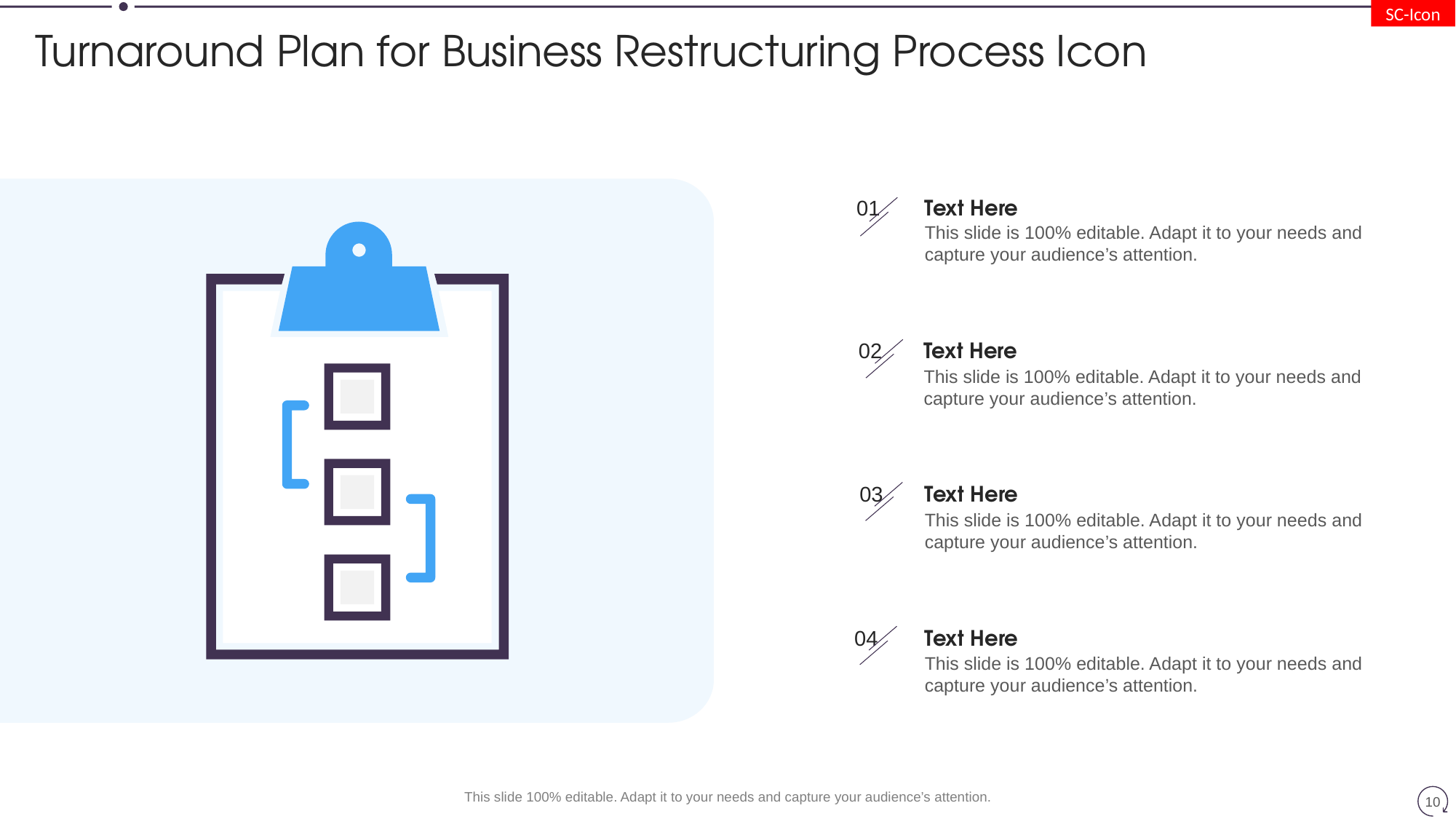

SC-Icon
# Turnaround Plan for Business Restructuring Process Icon

01
Text Here
This slide is 100% editable. Adapt it to your needs and capture your audience’s attention.
02
Text Here
This slide is 100% editable. Adapt it to your needs and capture your audience’s attention.
03
Text Here
This slide is 100% editable. Adapt it to your needs and capture your audience’s attention.
04
Text Here
This slide is 100% editable. Adapt it to your needs and capture your audience’s attention.
This slide 100% editable. Adapt it to your needs and capture your audience’s attention.
10